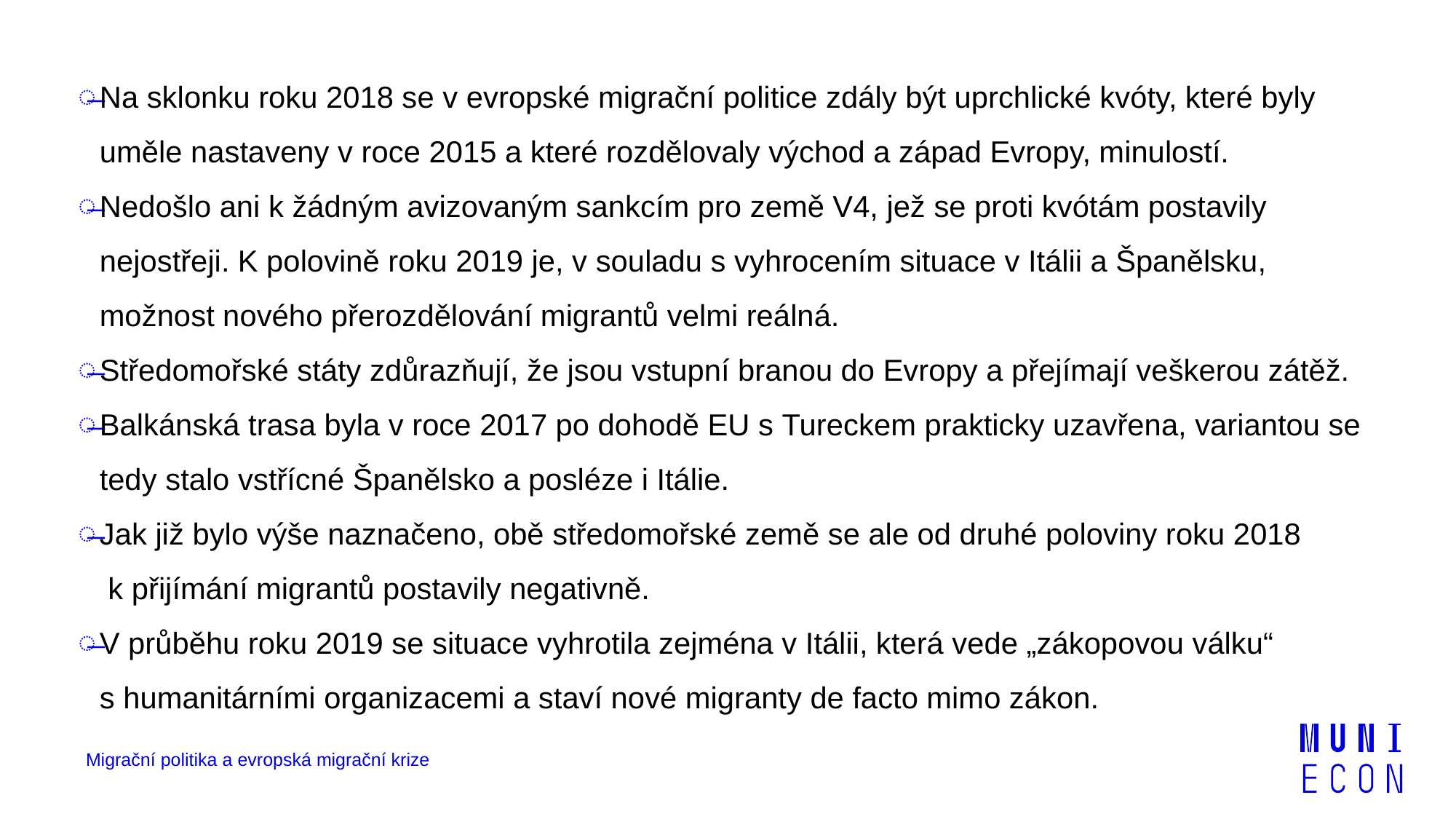

Na sklonku roku 2018 se v evropské migrační politice zdály být uprchlické kvóty, které byly uměle nastaveny v roce 2015 a které rozdělovaly východ a západ Evropy, minulostí.
Nedošlo ani k žádným avizovaným sankcím pro země V4, jež se proti kvótám postavily nejostřeji. K polovině roku 2019 je, v souladu s vyhrocením situace v Itálii a Španělsku, možnost nového přerozdělování migrantů velmi reálná.
Středomořské státy zdůrazňují, že jsou vstupní branou do Evropy a přejímají veškerou zátěž.
Balkánská trasa byla v roce 2017 po dohodě EU s Tureckem prakticky uzavřena, variantou se tedy stalo vstřícné Španělsko a posléze i Itálie.
Jak již bylo výše naznačeno, obě středomořské země se ale od druhé poloviny roku 2018  k přijímání migrantů postavily negativně.
V průběhu roku 2019 se situace vyhrotila zejména v Itálii, která vede „zákopovou válku“ s humanitárními organizacemi a staví nové migranty de facto mimo zákon.
Migrační politika a evropská migrační krize